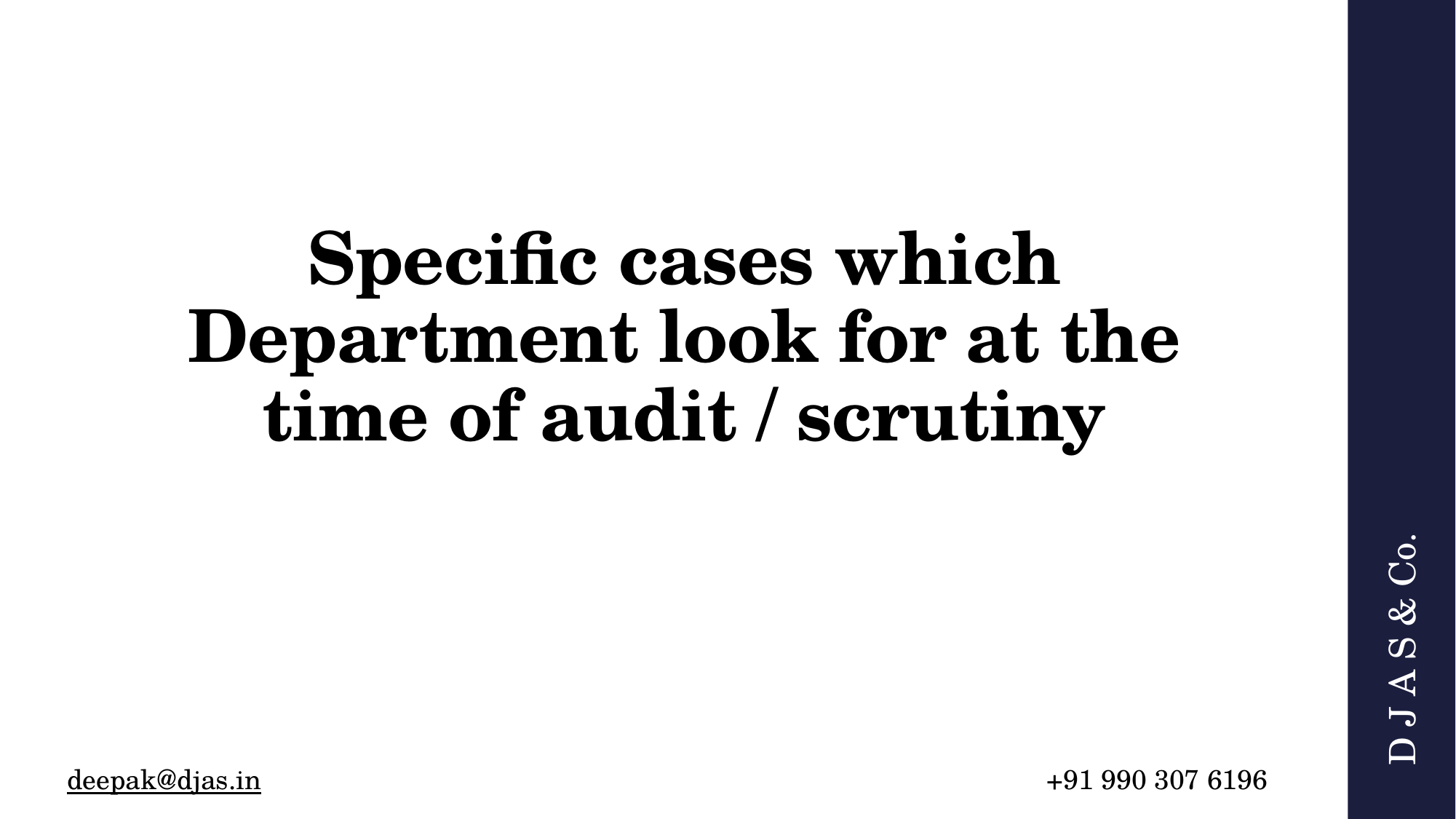

# Specific cases which Department look for at the time of audit / scrutiny
D J A S & Co.
| deepak@djas.in | +91 990 307 6196 |
| --- | --- |